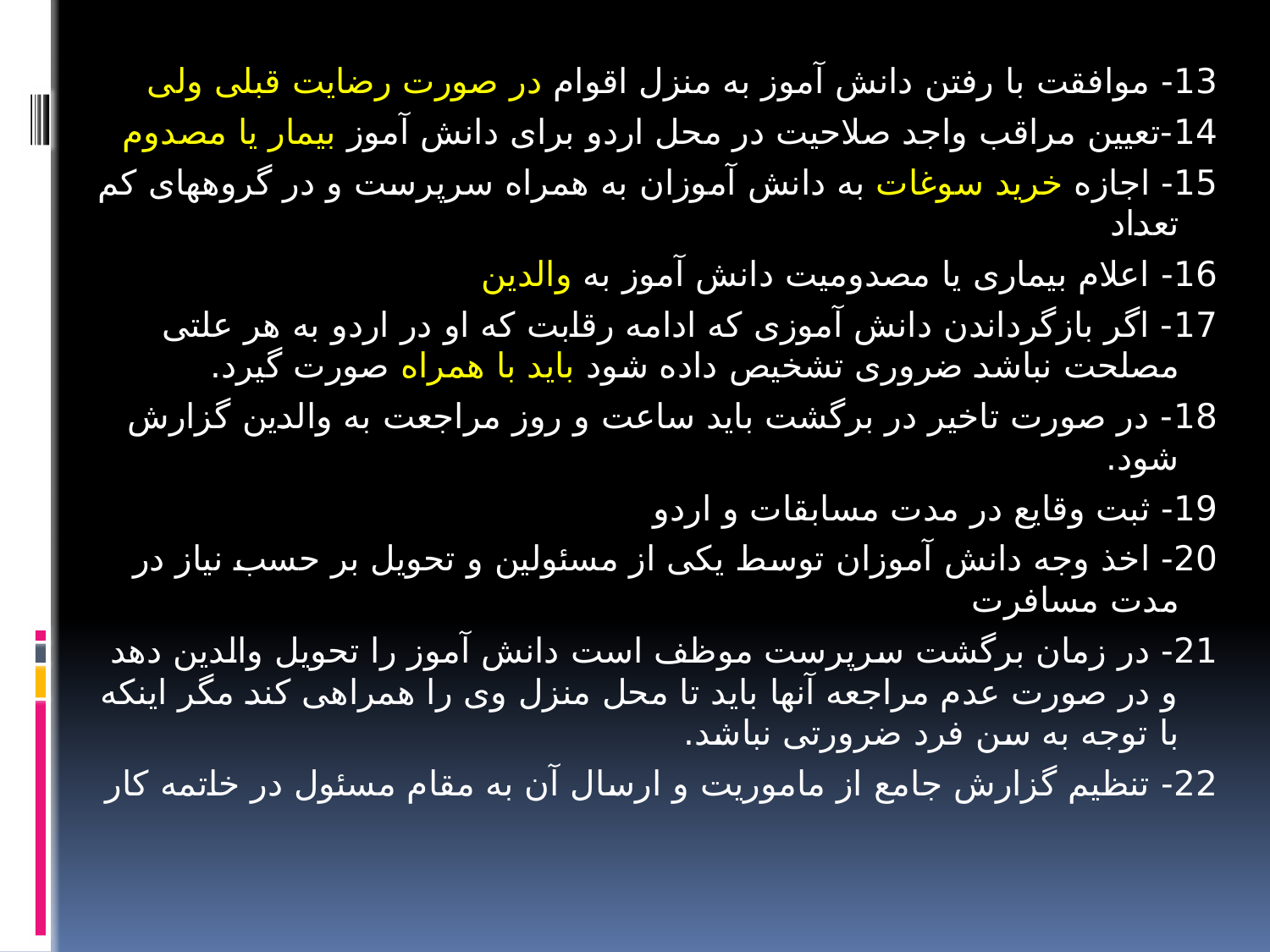

13- موافقت با رفتن دانش آموز به منزل اقوام در صورت رضایت قبلی ولی
14-تعیین مراقب واجد صلاحیت در محل اردو برای دانش آموز بیمار یا مصدوم
15- اجازه خرید سوغات به دانش آموزان به همراه سرپرست و در گروههای کم تعداد
16- اعلام بیماری یا مصدومیت دانش آموز به والدین
17- اگر بازگرداندن دانش آموزی که ادامه رقابت که او در اردو به هر علتی مصلحت نباشد ضروری تشخیص داده شود باید با همراه صورت گیرد.
18- در صورت تاخیر در برگشت باید ساعت و روز مراجعت به والدین گزارش شود.
19- ثبت وقایع در مدت مسابقات و اردو
20- اخذ وجه دانش آموزان توسط یکی از مسئولین و تحویل بر حسب نیاز در مدت مسافرت
21- در زمان برگشت سرپرست موظف است دانش آموز را تحویل والدین دهد و در صورت عدم مراجعه آنها باید تا محل منزل وی را همراهی کند مگر اینکه با توجه به سن فرد ضرورتی نباشد.
22- تنظیم گزارش جامع از ماموریت و ارسال آن به مقام مسئول در خاتمه کار